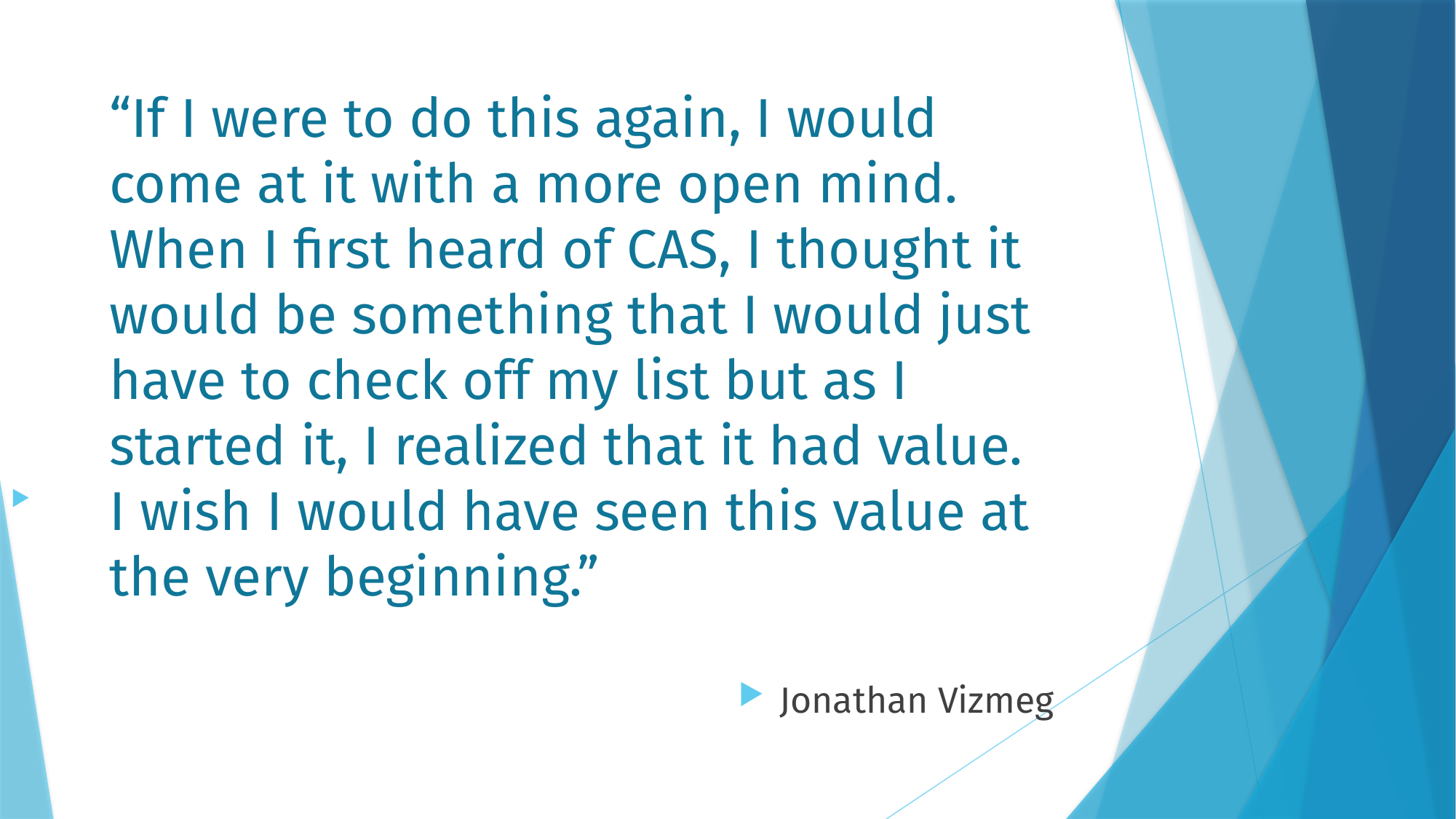

“If I were to do this again, I would come at it with a more open mind.  When I first heard of CAS, I thought it would be something that I would just have to check off my list but as I started it, I realized that it had value.  I wish I would have seen this value at the very beginning.”

Jonathan Vizmeg